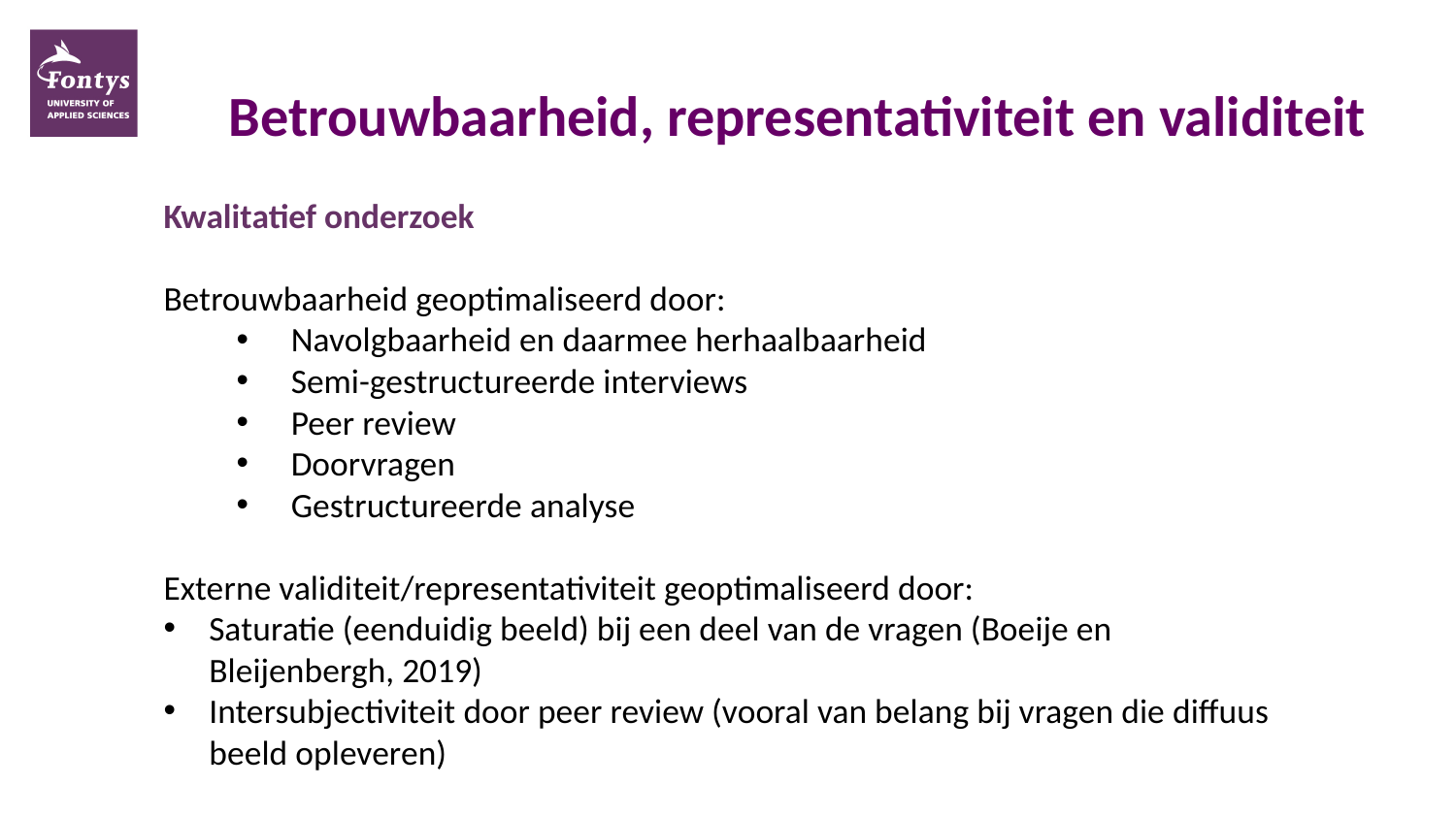

# Betrouwbaarheid, representativiteit en validiteit
Kwalitatief onderzoek

Betrouwbaarheid geoptimaliseerd door:
Navolgbaarheid en daarmee herhaalbaarheid
Semi-gestructureerde interviews
Peer review
Doorvragen
Gestructureerde analyse

Externe validiteit/representativiteit geoptimaliseerd door:
Saturatie (eenduidig beeld) bij een deel van de vragen (Boeije en Bleijenbergh, 2019)
Intersubjectiviteit door peer review (vooral van belang bij vragen die diffuus beeld opleveren)